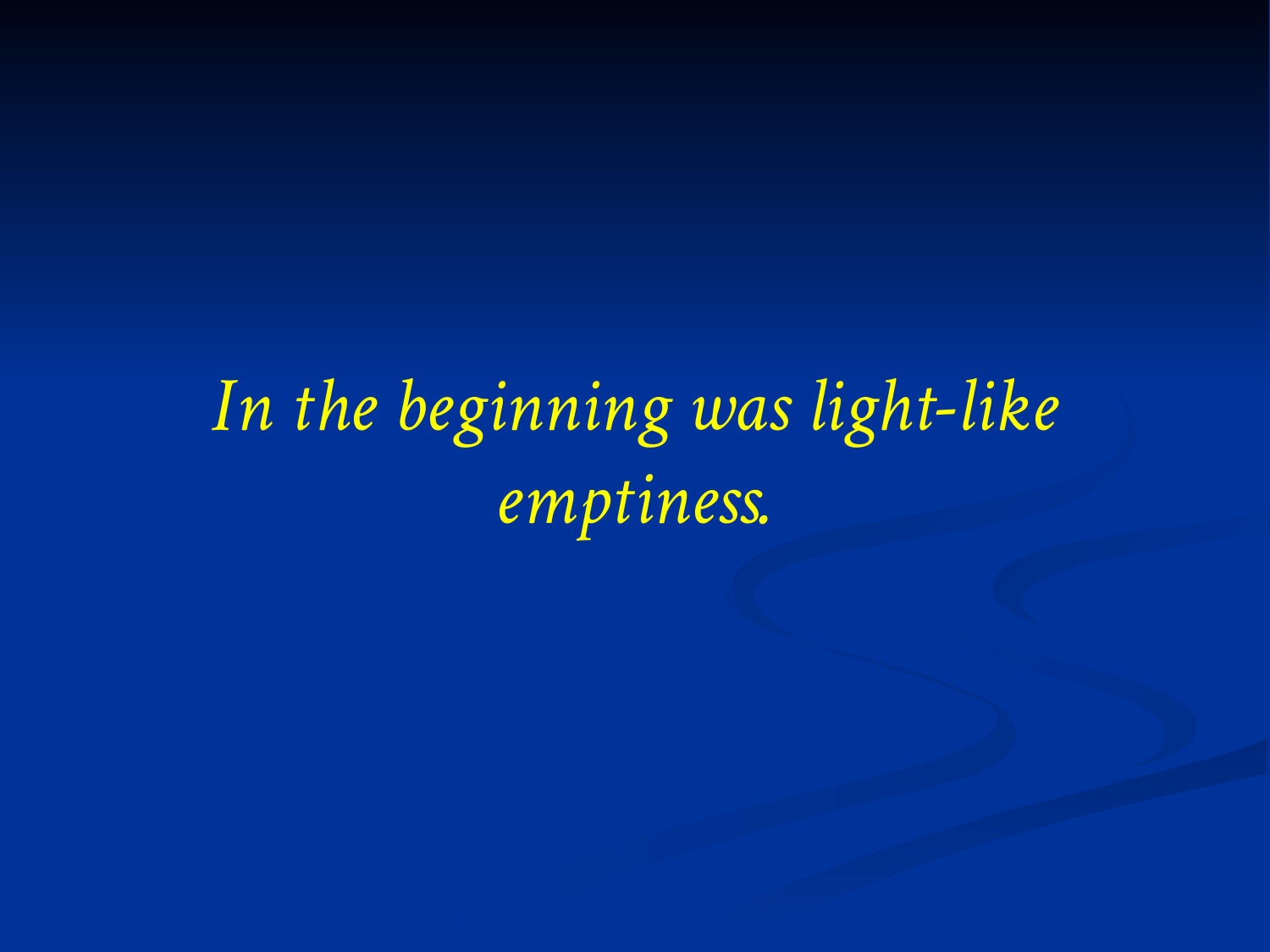

# In the beginning was light-like emptiness.